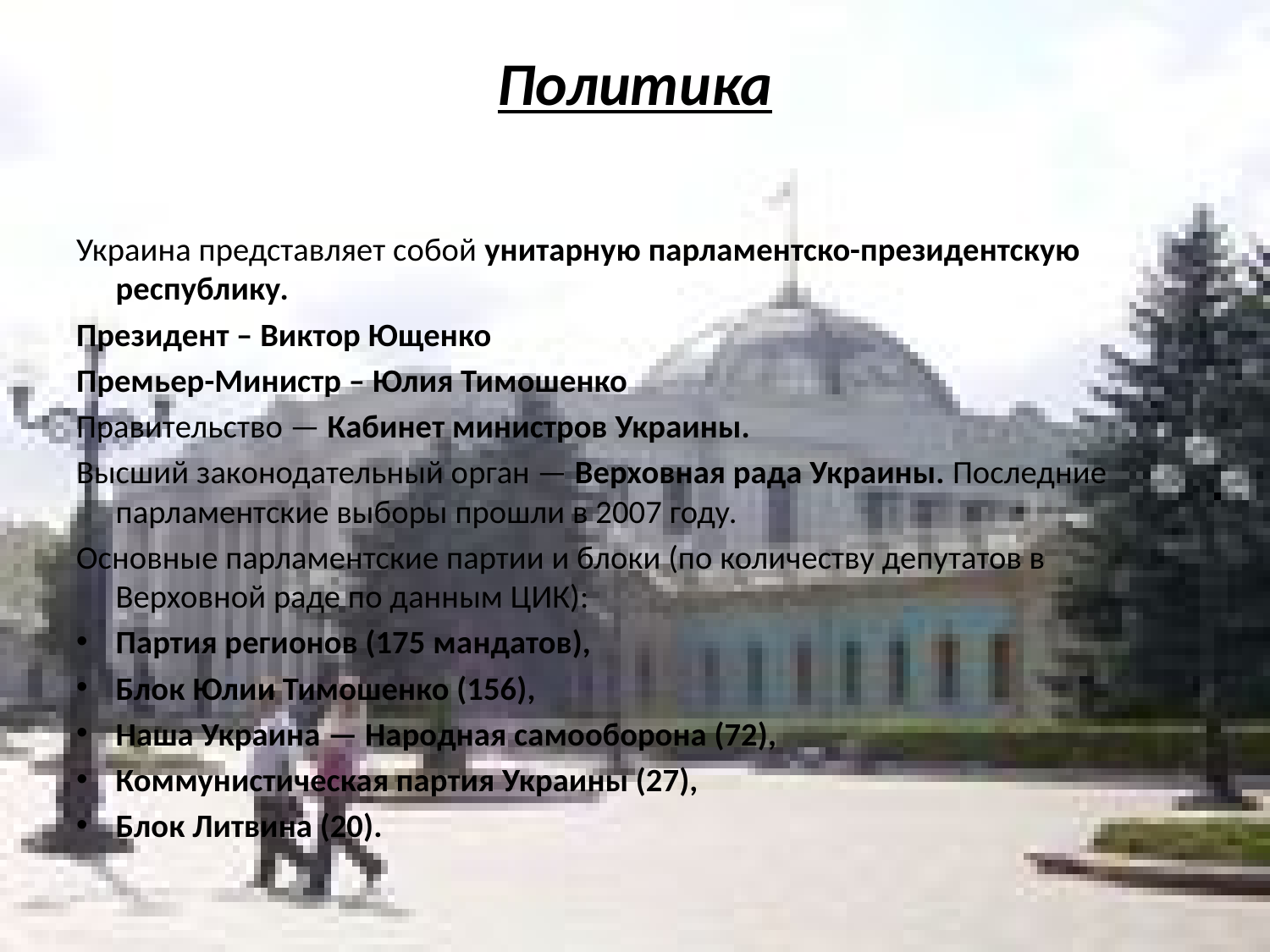

# Политика
Украина представляет собой унитарную парламентско-президентскую республику.
Президент – Виктор Ющенко
Премьер-Министр – Юлия Тимошенко
Правительство — Кабинет министров Украины.
Высший законодательный орган — Верховная рада Украины. Последние парламентские выборы прошли в 2007 году.
Основные парламентские партии и блоки (по количеству депутатов в Верховной раде по данным ЦИК):
Партия регионов (175 мандатов),
Блок Юлии Тимошенко (156),
Наша Украина — Народная самооборона (72),
Коммунистическая партия Украины (27),
Блок Литвина (20).